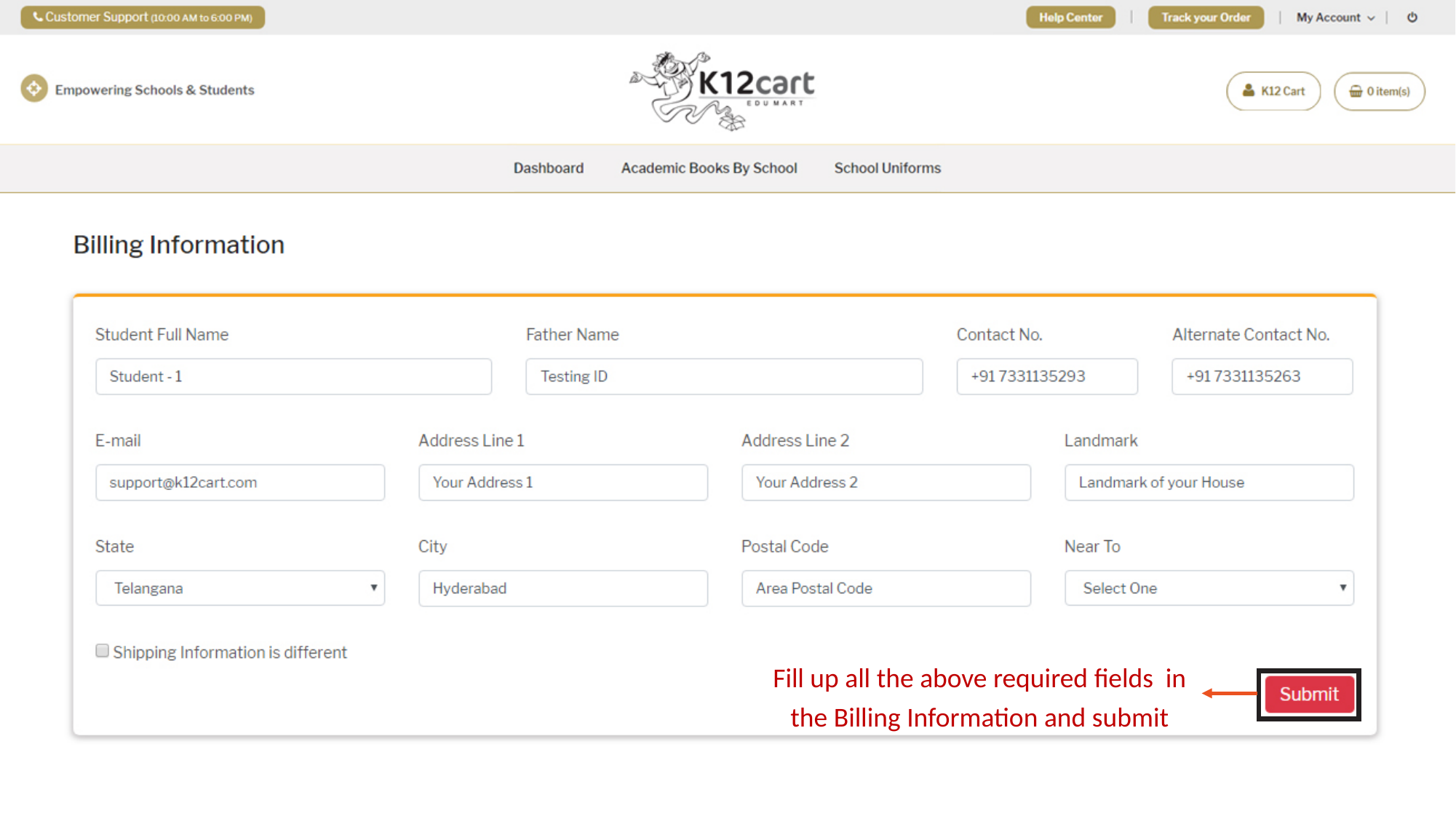

Fill up all the above required fields  in the Billing Information and submit